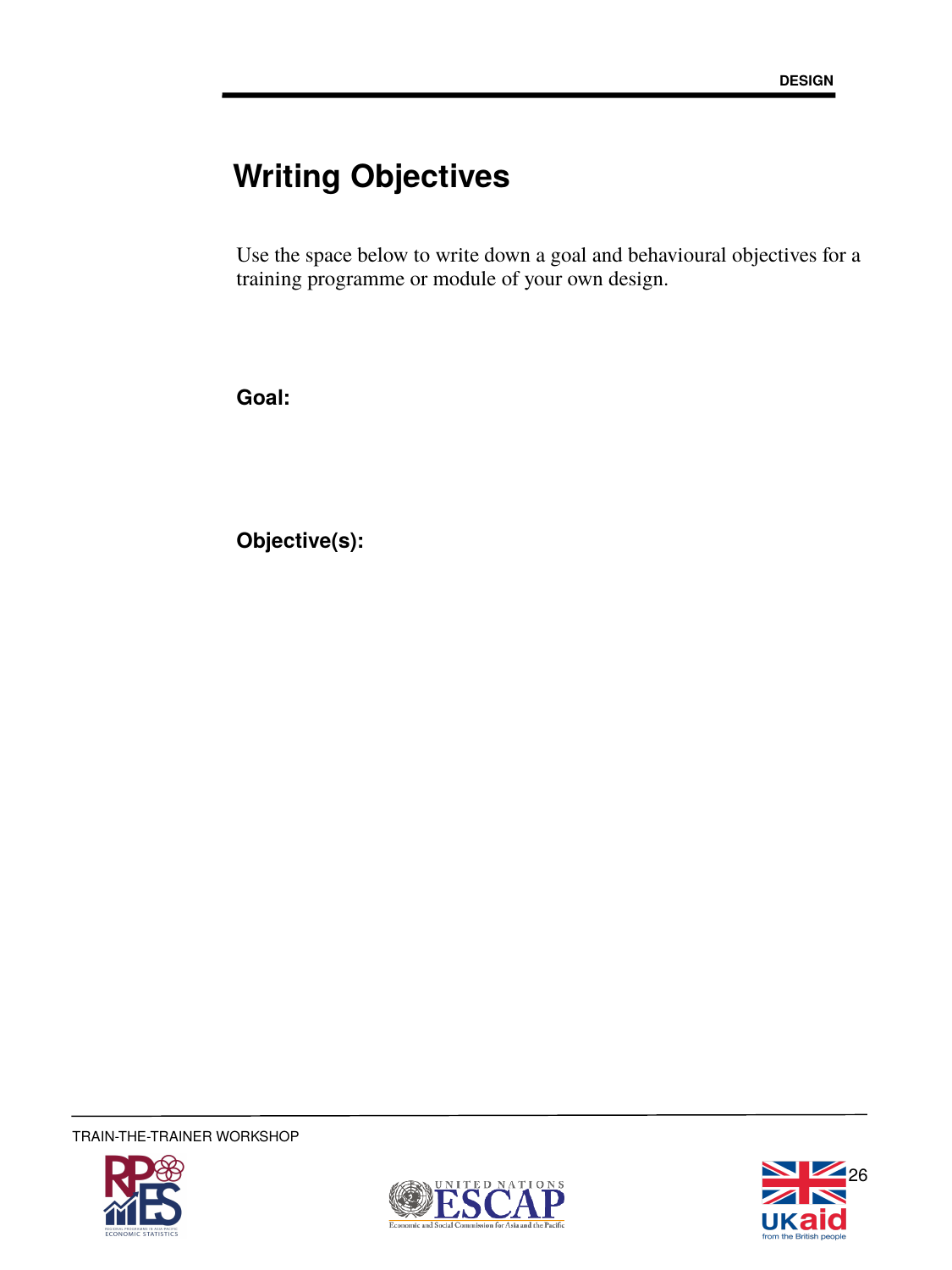

DESIGN

# Writing Objectives
Use the space below to write down a goal and behavioural objectives for a training programme or module of your own design.
Goal:

Objective(s):

26